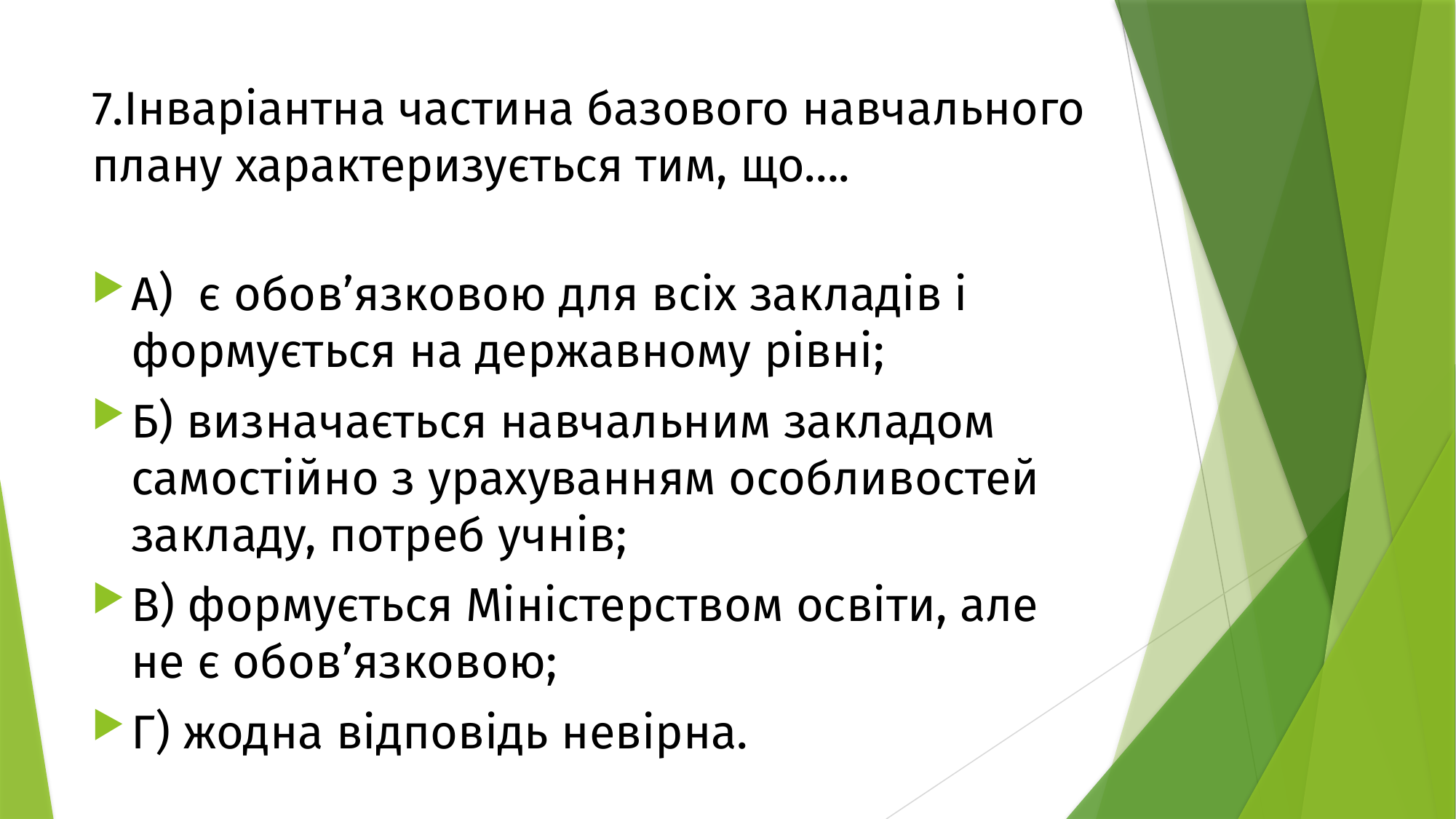

# 7.Інваріантна частина базового навчального плану характеризується тим, що….
А)  є обов’язковою для всіх закладів і формується на державному рівні;
Б) визначається навчальним закладом самостійно з урахуванням особливостей закладу, потреб учнів;
В) формується Міністерством освіти, але не є обов’язковою;
Г) жодна відповідь невірна.